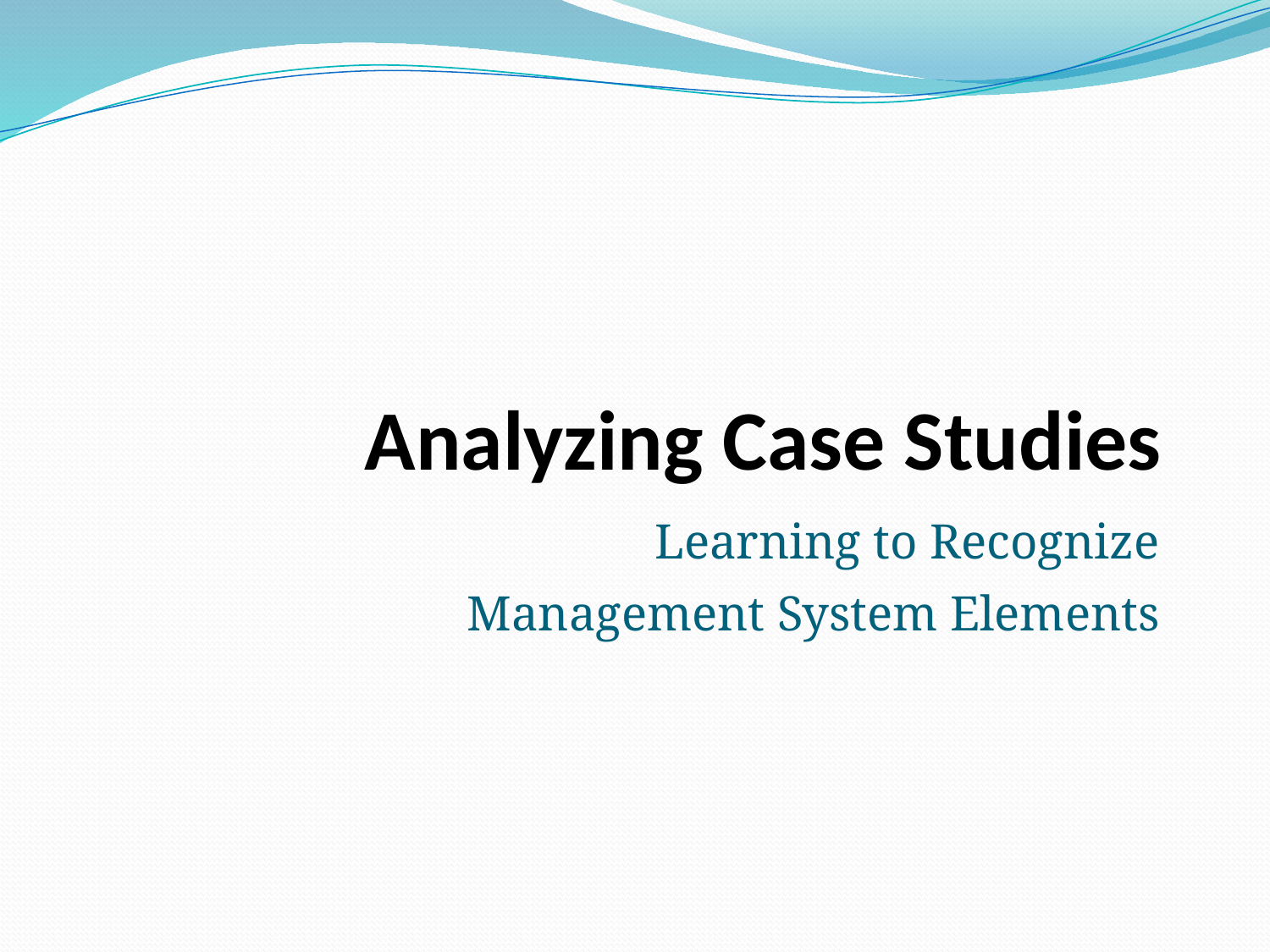

Analyzing Case Studies
Learning to Recognize
Management System Elements